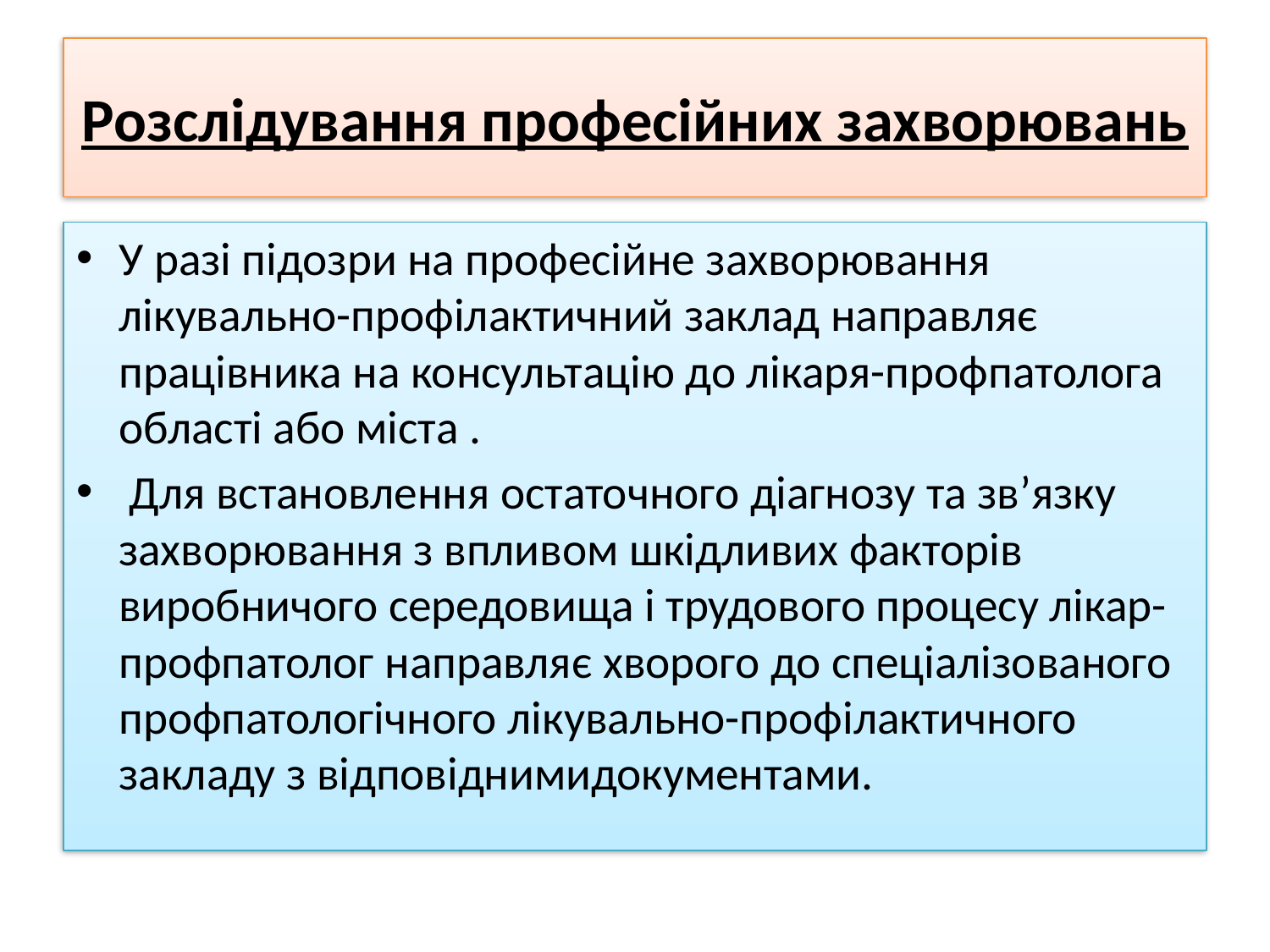

# Розслідування професійних захворювань
У разі підозри на професійне захворювання лікувально-профілактичний заклад направляє працівника на консультацію до лікаря-профпатолога  області або міста .
 Для встановлення остаточного діагнозу та зв’язку захворювання з впливом шкідливих факторів виробничого середовища і трудового процесу лікар-профпатолог направляє хворого до спеціалізованого профпатологічного лікувально-профілактичного закладу з відповіднимидокументами.